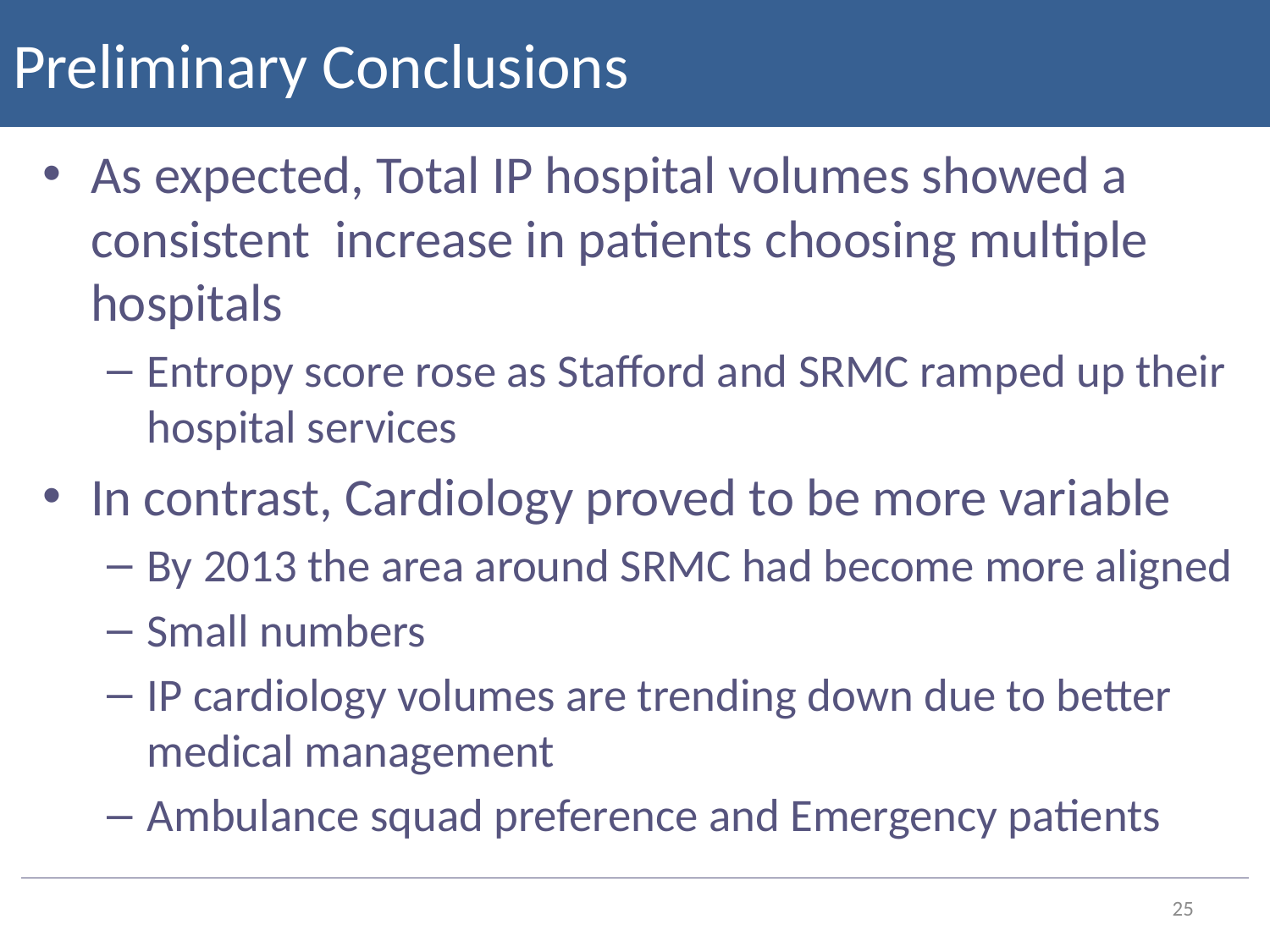

# Preliminary Conclusions
As expected, Total IP hospital volumes showed a consistent  increase in patients choosing multiple hospitals
Entropy score rose as Stafford and SRMC ramped up their hospital services
In contrast, Cardiology proved to be more variable
By 2013 the area around SRMC had become more aligned
Small numbers
IP cardiology volumes are trending down due to better medical management
Ambulance squad preference and Emergency patients
25